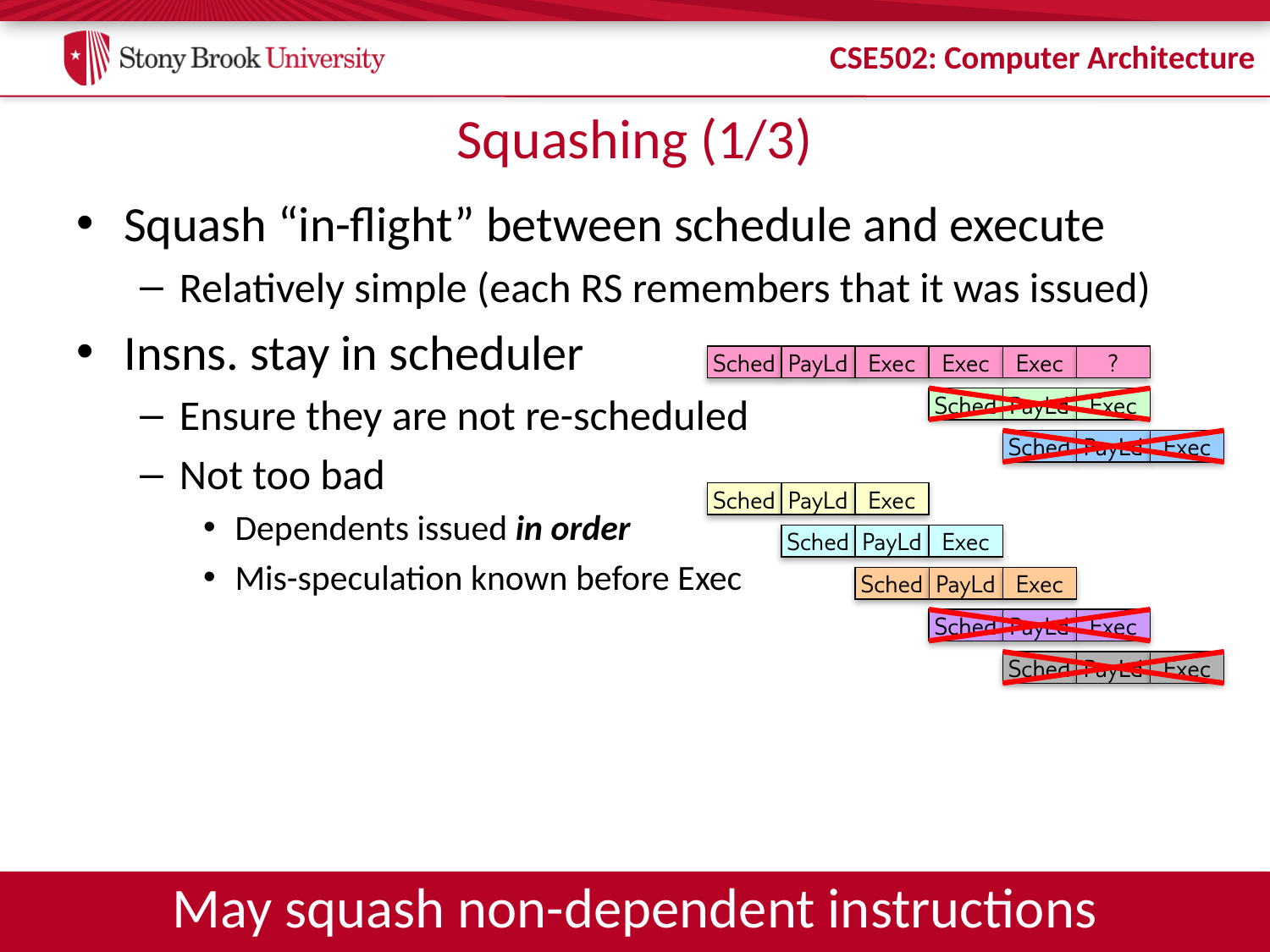

# Squashing (1/3)
Squash “in-flight” between schedule and execute
Relatively simple (each RS remembers that it was issued)
Insns. stay in scheduler
Ensure they are not re-scheduled
Not too bad
Dependents issued in order
Mis-speculation known before Exec

Sched
PayLd
Exec
Exec
Exec
?
Sched

PayLd
Exec
Sched
PayLd
Exec

Sched
PayLd
Exec
Sched
PayLd
Exec
Sched
PayLd
Exec
Sched

PayLd
Exec
Sched
PayLd
Exec

May squash non-dependent instructions